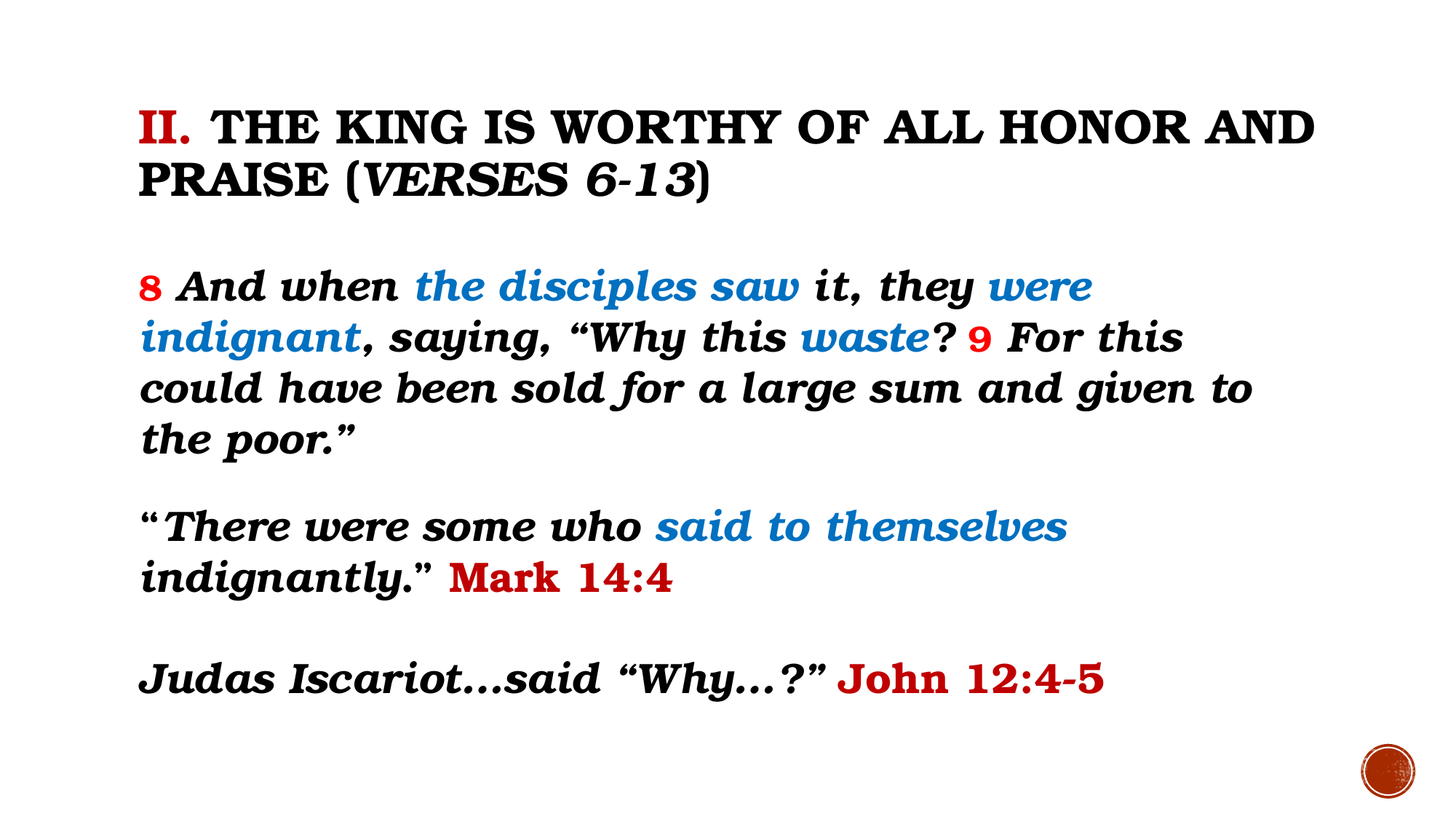

# II. The King is worthy of all honor and praise (verses 6-13)
8 And when the disciples saw it, they were indignant, saying, “Why this waste? 9 For this could have been sold for a large sum and given to the poor.”

“There were some who said to themselves indignantly.” Mark 14:4

Judas Iscariot…said “Why…?” John 12:4-5